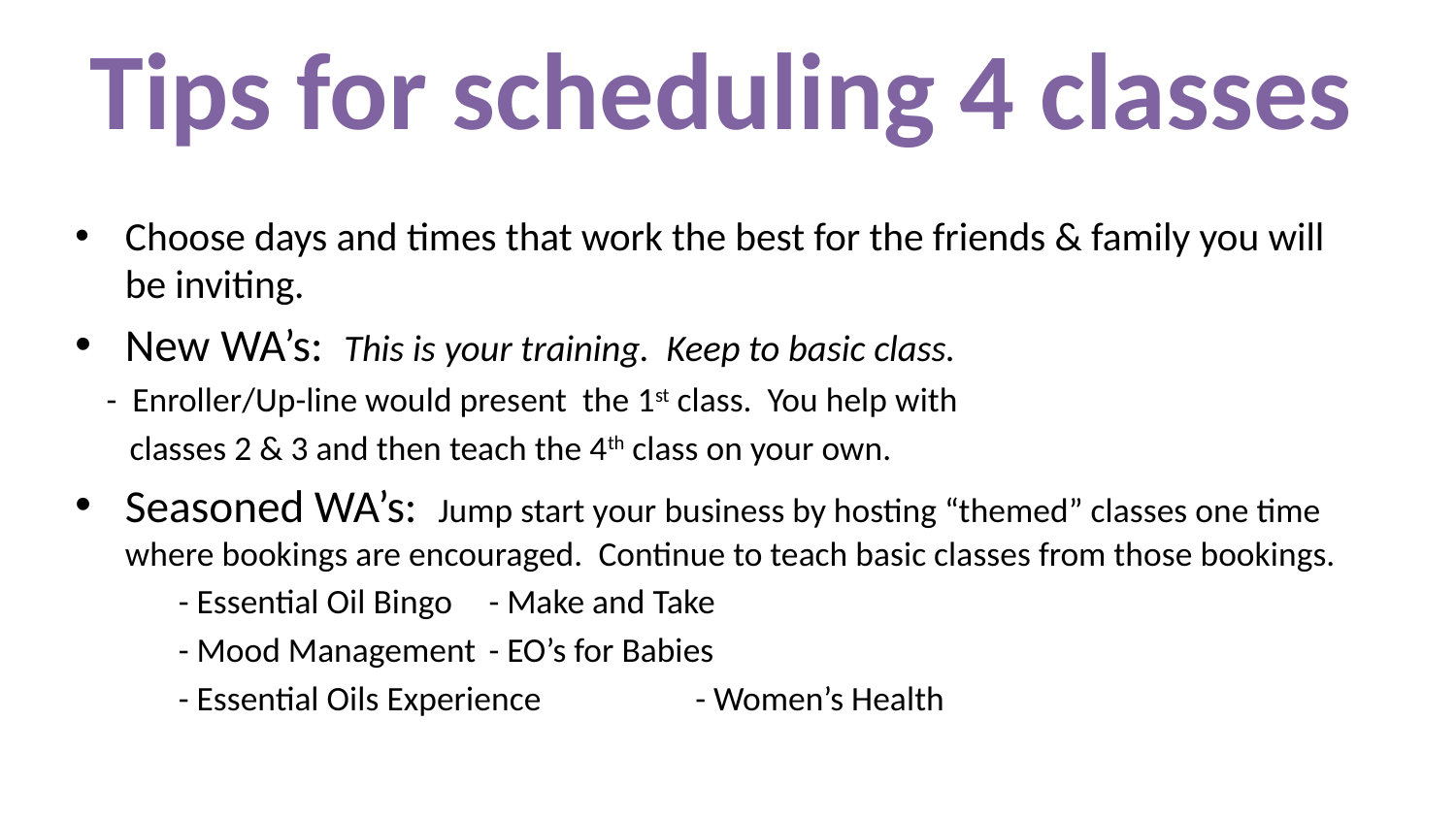

# Tips for scheduling 4 classes
Choose days and times that work the best for the friends & family you will be inviting.
New WA’s:  This is your training.  Keep to basic class.
    -  Enroller/Up-line would present  the 1st class.  You help with
       classes 2 & 3 and then teach the 4th class on your own.
Seasoned WA’s:  Jump start your business by hosting “themed” classes one time where bookings are encouraged.  Continue to teach basic classes from those bookings.
	- Essential Oil Bingo 		- Make and Take
	- Mood Management		- EO’s for Babies
	- Essential Oils Experience		- Women’s Health